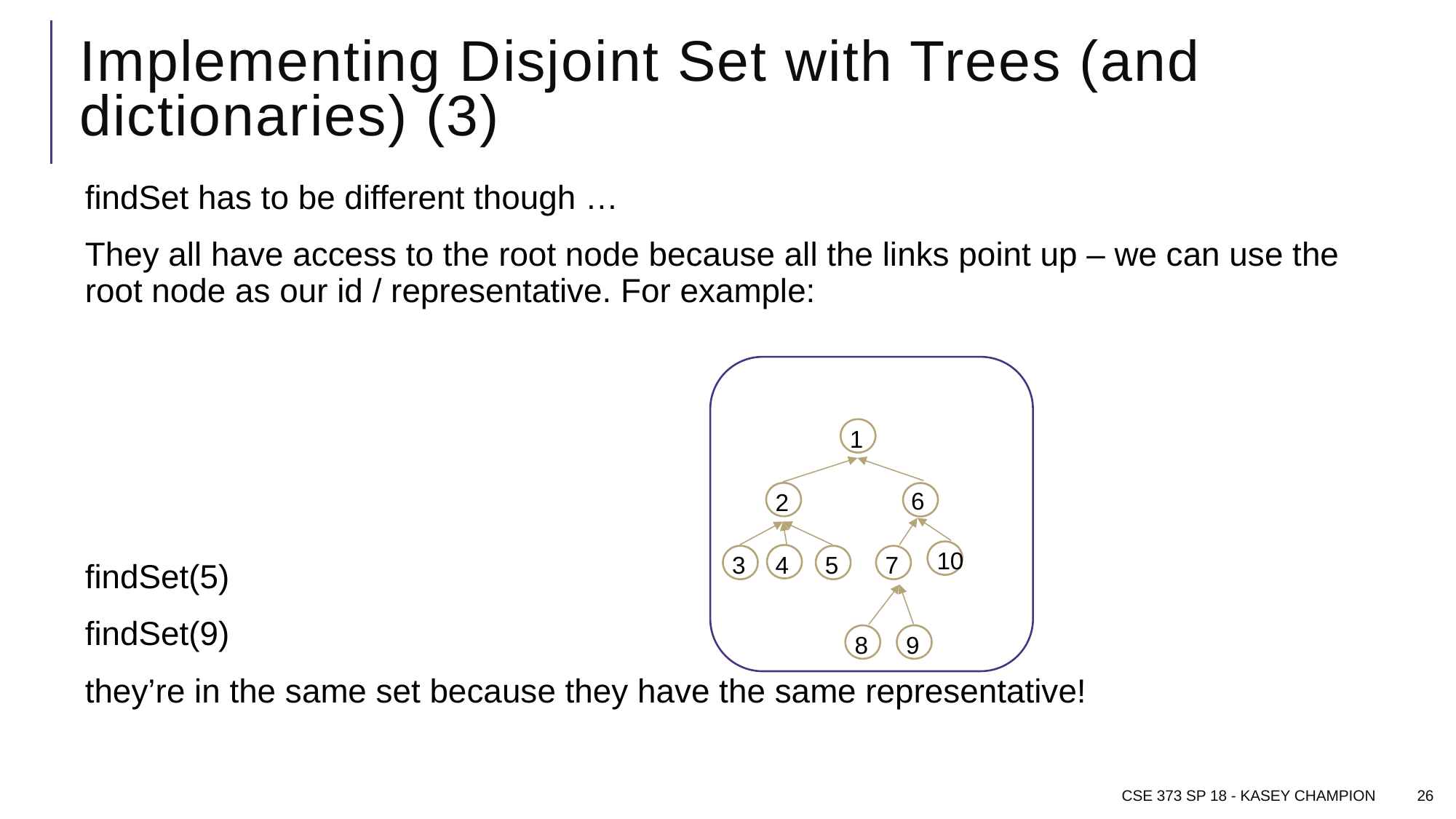

# Implementing Disjoint Set with Trees (and dictionaries) (3)
findSet has to be different though …
They all have access to the root node because all the links point up – we can use the root node as our id / representative. For example:

findSet(5)
findSet(9)
they’re in the same set because they have the same representative!

1

6

2

10

3

4

5

7

8

9

CSE 373 SP 18 - Kasey Champion
26